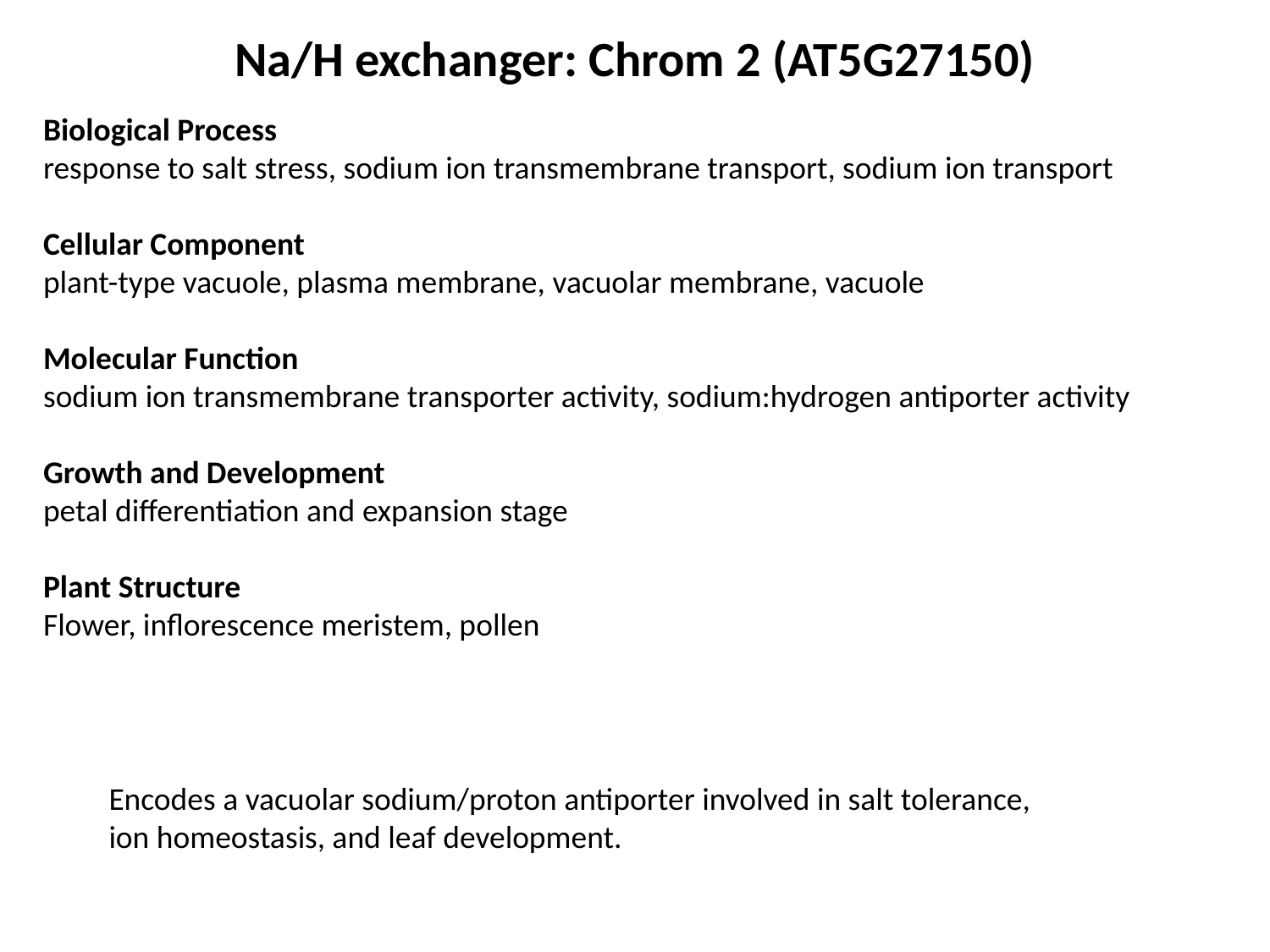

Na/H exchanger: Chrom 2 (AT5G27150)
Biological Process
response to salt stress, sodium ion transmembrane transport, sodium ion transport

Cellular Component
plant-type vacuole, plasma membrane, vacuolar membrane, vacuole

Molecular Function
sodium ion transmembrane transporter activity, sodium:hydrogen antiporter activity

Growth and Development
petal differentiation and expansion stage

Plant Structure
Flower, inflorescence meristem, pollen
Encodes a vacuolar sodium/proton antiporter involved in salt tolerance, ion homeostasis, and leaf development.